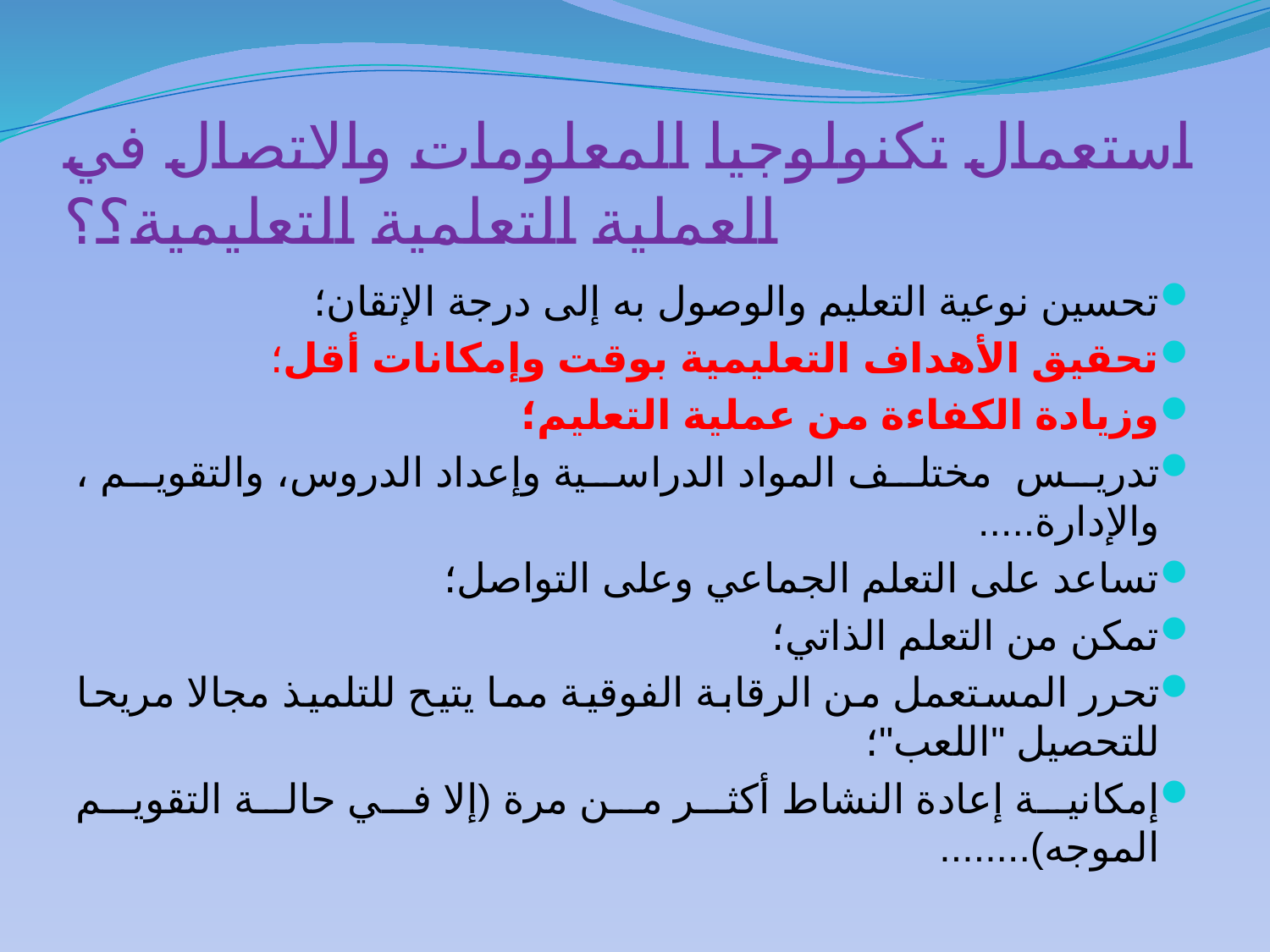

# استعمال تكنولوجيا المعلومات والاتصال في العملية التعلمية التعليمية؟؟
تحسين نوعية التعليم والوصول به إلى درجة الإتقان؛
تحقيق الأهداف التعليمية بوقت وإمكانات أقل؛
وزيادة الكفاءة من عملية التعليم؛
تدريس  مختلف المواد الدراسية وإعداد الدروس، والتقويم ، والإدارة.....
تساعد على التعلم الجماعي وعلى التواصل؛
تمكن من التعلم الذاتي؛
تحرر المستعمل من الرقابة الفوقية مما يتيح للتلميذ مجالا مريحا للتحصيل "اللعب"؛
إمكانية إعادة النشاط أكثر من مرة (إلا في حالة التقويم الموجه)........